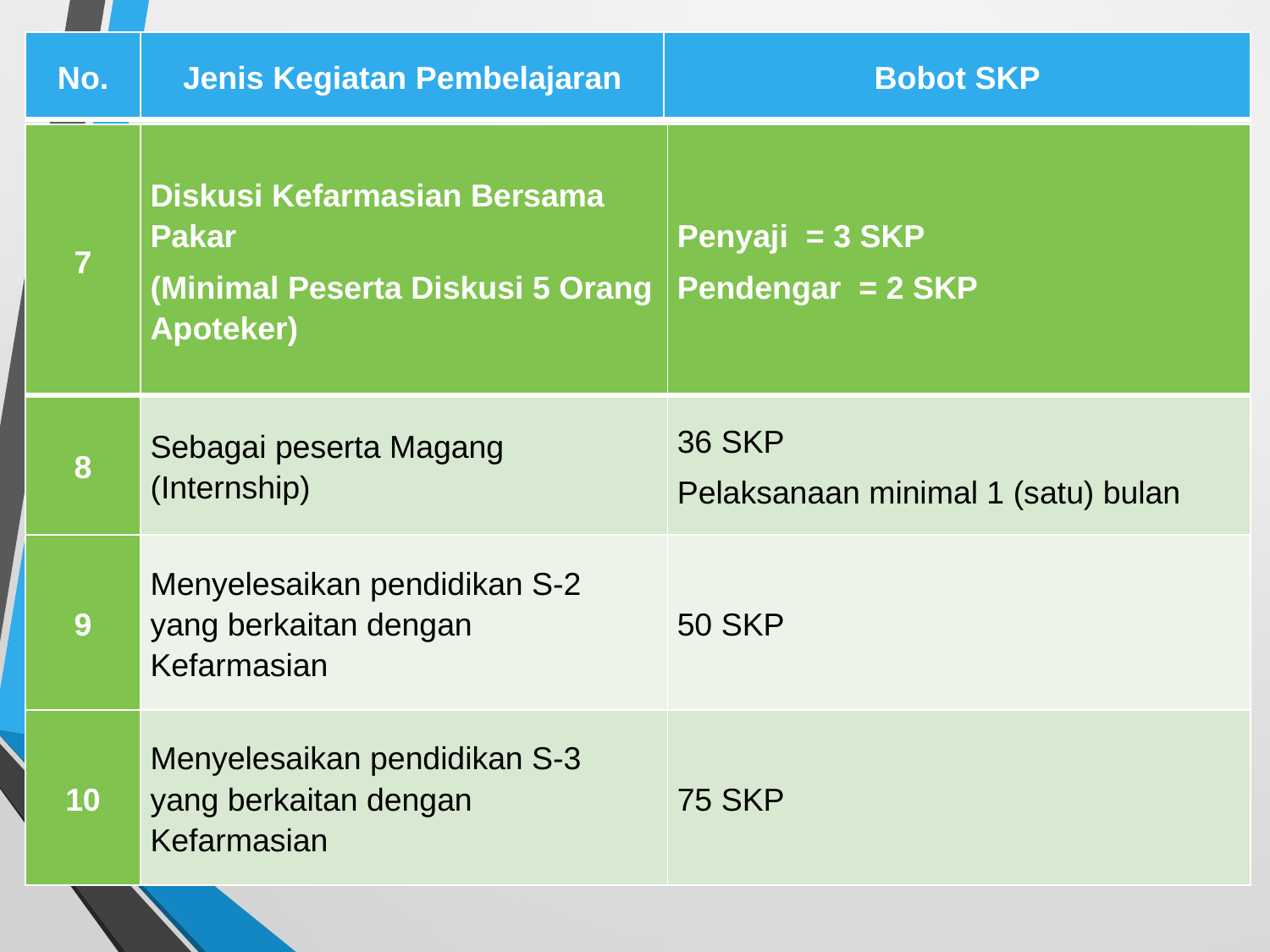

| No. | Jenis Kegiatan Pembelajaran | Bobot SKP |
| --- | --- | --- |
| 7 | Diskusi Kefarmasian Bersama Pakar (Minimal Peserta Diskusi 5 Orang Apoteker) | Penyaji = 3 SKP Pendengar = 2 SKP |
| --- | --- | --- |
| 8 | Sebagai peserta Magang (Internship) | 36 SKP Pelaksanaan minimal 1 (satu) bulan |
| 9 | Menyelesaikan pendidikan S-2 yang berkaitan dengan Kefarmasian | 50 SKP |
| 10 | Menyelesaikan pendidikan S-3 yang berkaitan dengan Kefarmasian | 75 SKP |